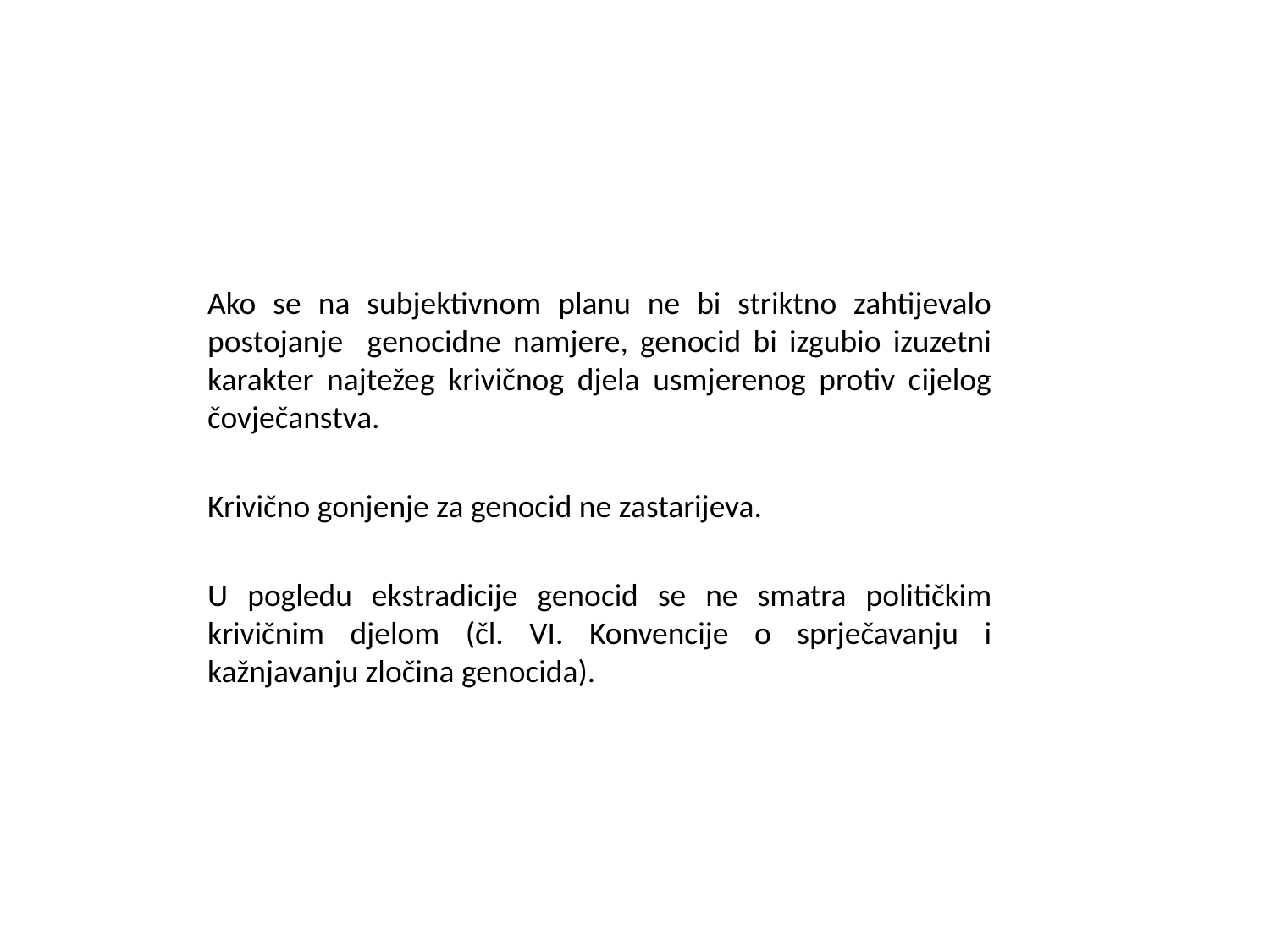

#
Ako se na subjektivnom planu ne bi striktno zahtijevalo postojanje  genocidne namjere, genocid bi izgubio izuzetni karakter najtežeg krivičnog djela usmjerenog protiv cijelog čovječanstva.

Krivično gonjenje za genocid ne zastarijeva.

U pogledu ekstradicije genocid se ne smatra političkim krivičnim djelom (čl. VI. Konvencije o sprječavanju i kažnjavanju zločina genocida).